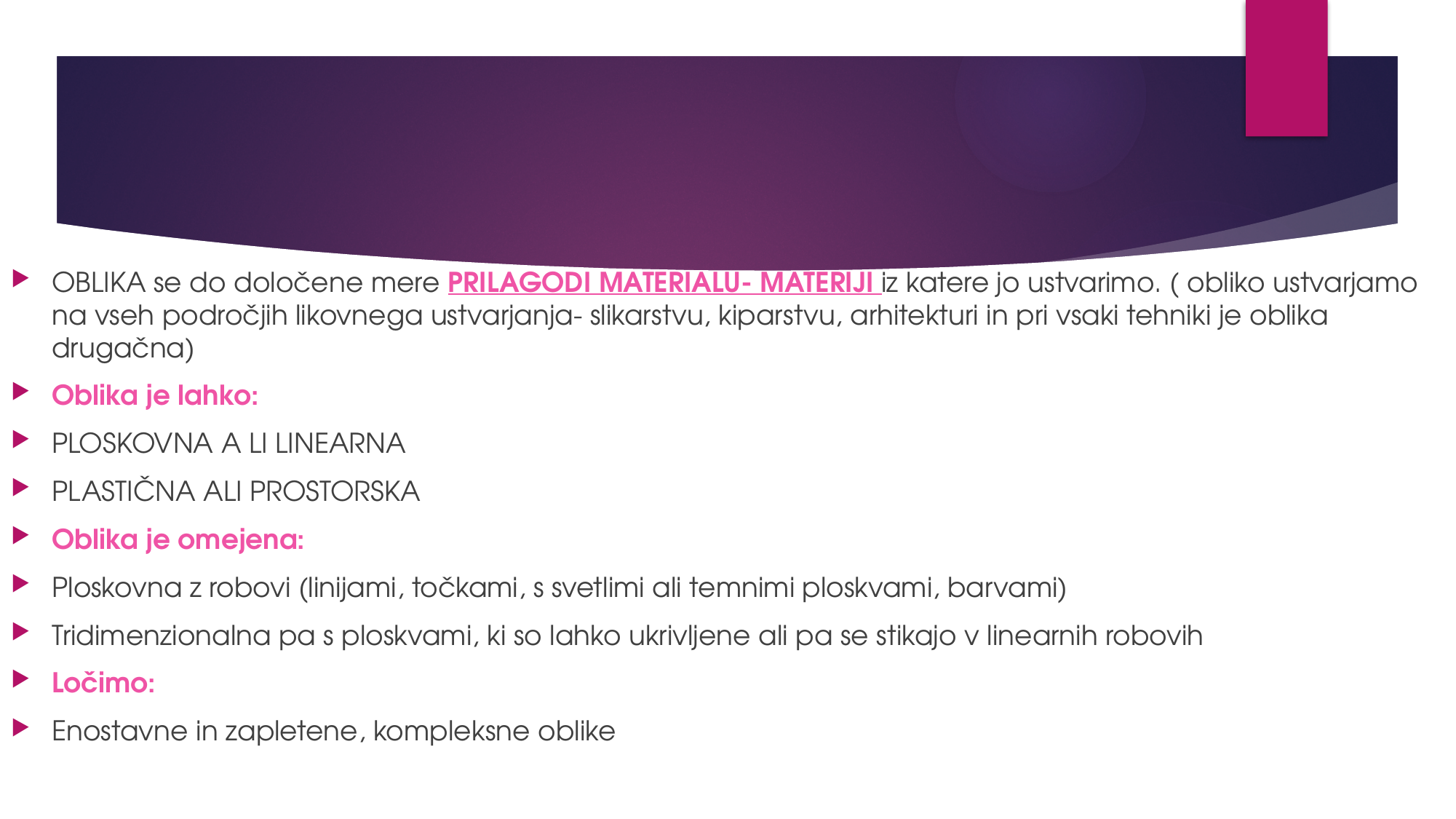

#
OBLIKA se do določene mere PRILAGODI MATERIALU- MATERIJI iz katere jo ustvarimo. ( obliko ustvarjamo na vseh področjih likovnega ustvarjanja- slikarstvu, kiparstvu, arhitekturi in pri vsaki tehniki je oblika drugačna)
Oblika je lahko:
PLOSKOVNA A LI LINEARNA
PLASTIČNA ALI PROSTORSKA
Oblika je omejena:
Ploskovna z robovi (linijami, točkami, s svetlimi ali temnimi ploskvami, barvami)
Tridimenzionalna pa s ploskvami, ki so lahko ukrivljene ali pa se stikajo v linearnih robovih
Ločimo:
Enostavne in zapletene, kompleksne oblike